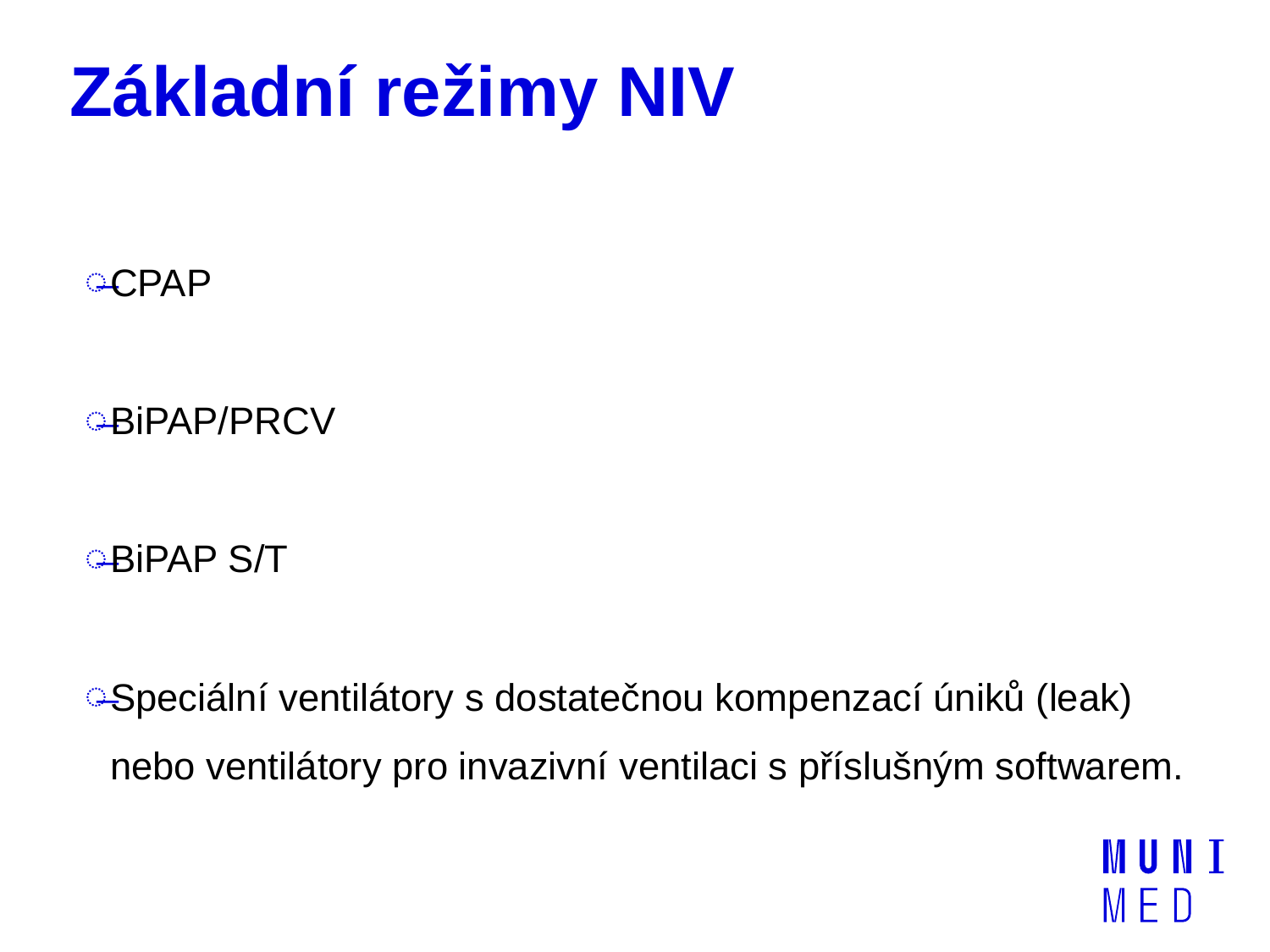

# Základní režimy NIV
CPAP

BiPAP/PRCV

BiPAP S/T

Speciální ventilátory s dostatečnou kompenzací úniků (leak) nebo ventilátory pro invazivní ventilaci s příslušným softwarem.